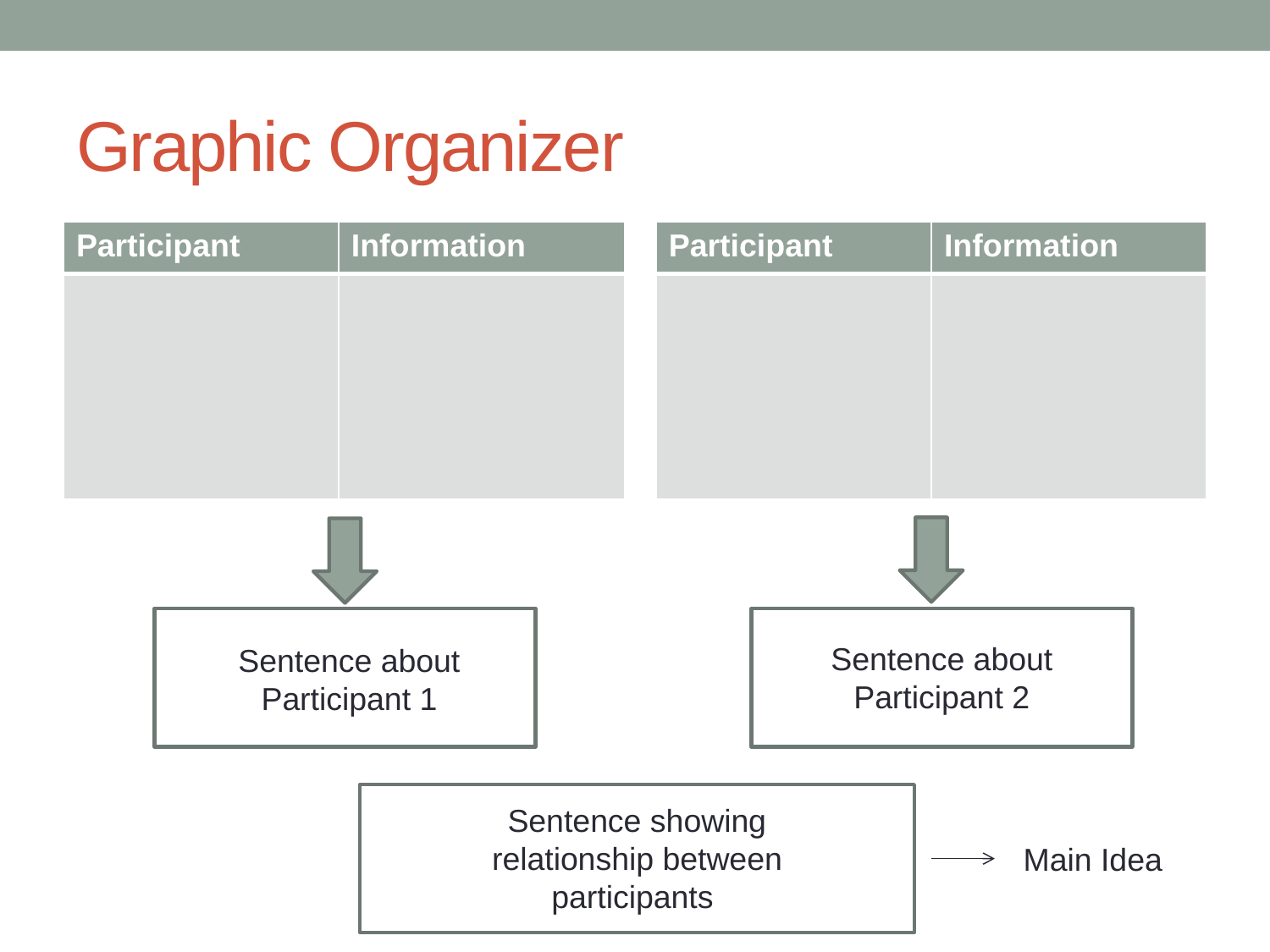

# Graphic Organizer
| Participant | Information |  | Participant | Information |
| --- | --- | --- | --- | --- |
|  |  |  |  |  |

Sentence about Participant 2
Sentence about Participant 1

Sentence showing relationship between participants
Main Idea